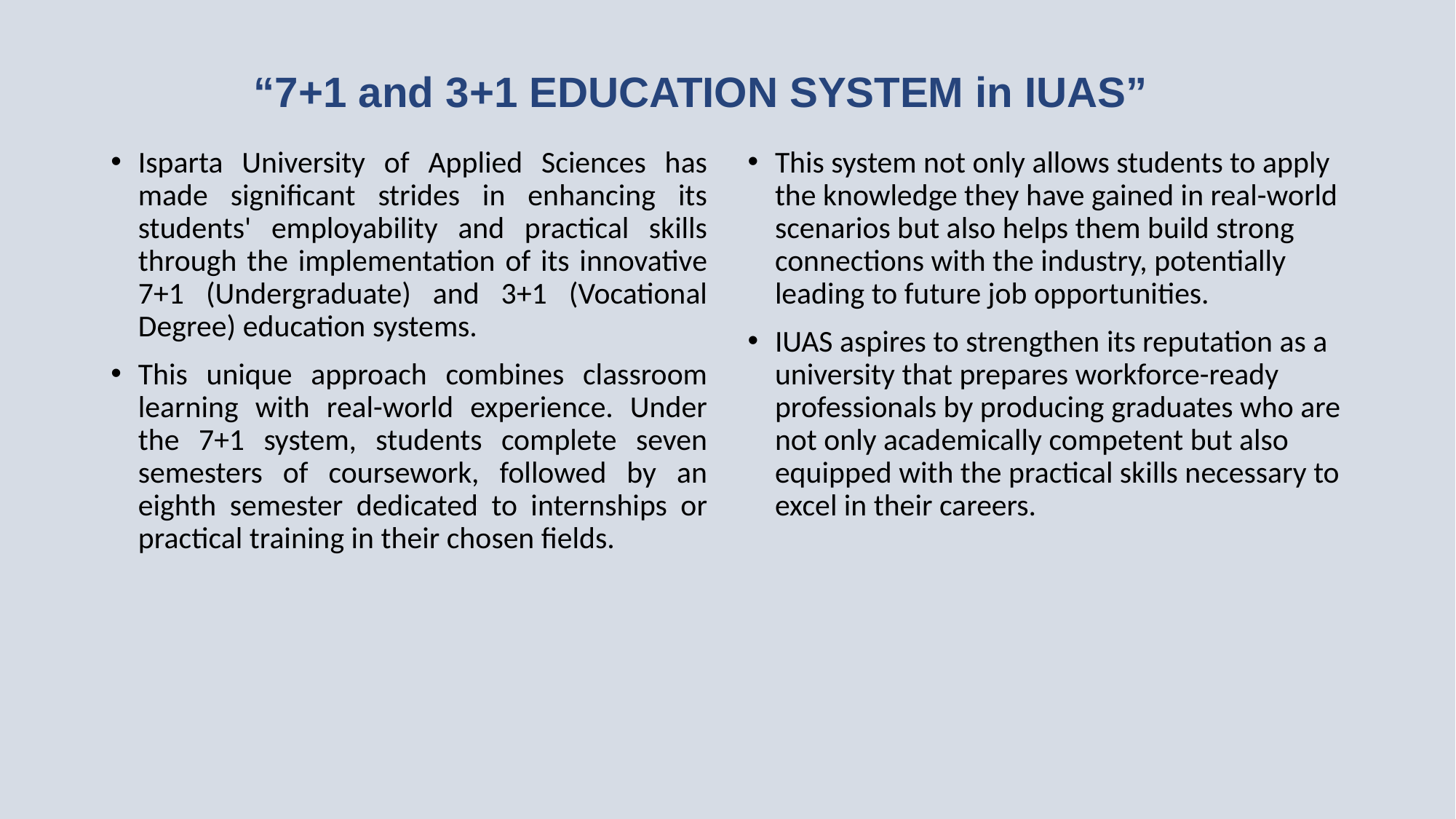

# “7+1 and 3+1 EDUCATION SYSTEM in IUAS”
Isparta University of Applied Sciences has made significant strides in enhancing its students' employability and practical skills through the implementation of its innovative 7+1 (Undergraduate) and 3+1 (Vocational Degree) education systems.
This unique approach combines classroom learning with real-world experience. Under the 7+1 system, students complete seven semesters of coursework, followed by an eighth semester dedicated to internships or practical training in their chosen fields.
This system not only allows students to apply the knowledge they have gained in real-world scenarios but also helps them build strong connections with the industry, potentially leading to future job opportunities.
IUAS aspires to strengthen its reputation as a university that prepares workforce-ready professionals by producing graduates who are not only academically competent but also equipped with the practical skills necessary to excel in their careers.